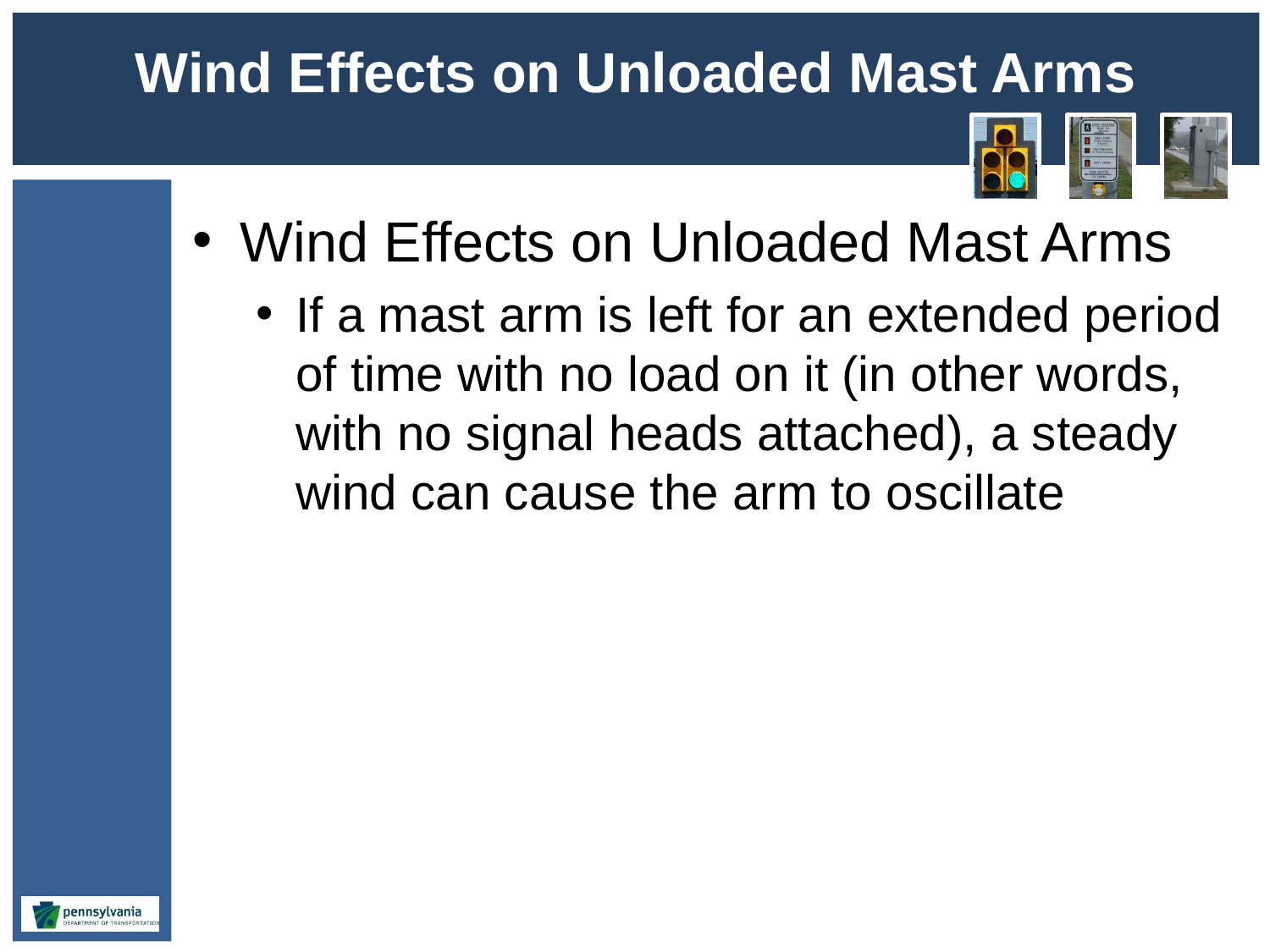

# Wind Effects on Unloaded Mast Arms
Wind Effects on Unloaded Mast Arms
If a mast arm is left for an extended period of time with no load on it (in other words, with no signal heads attached), a steady wind can cause the arm to oscillate